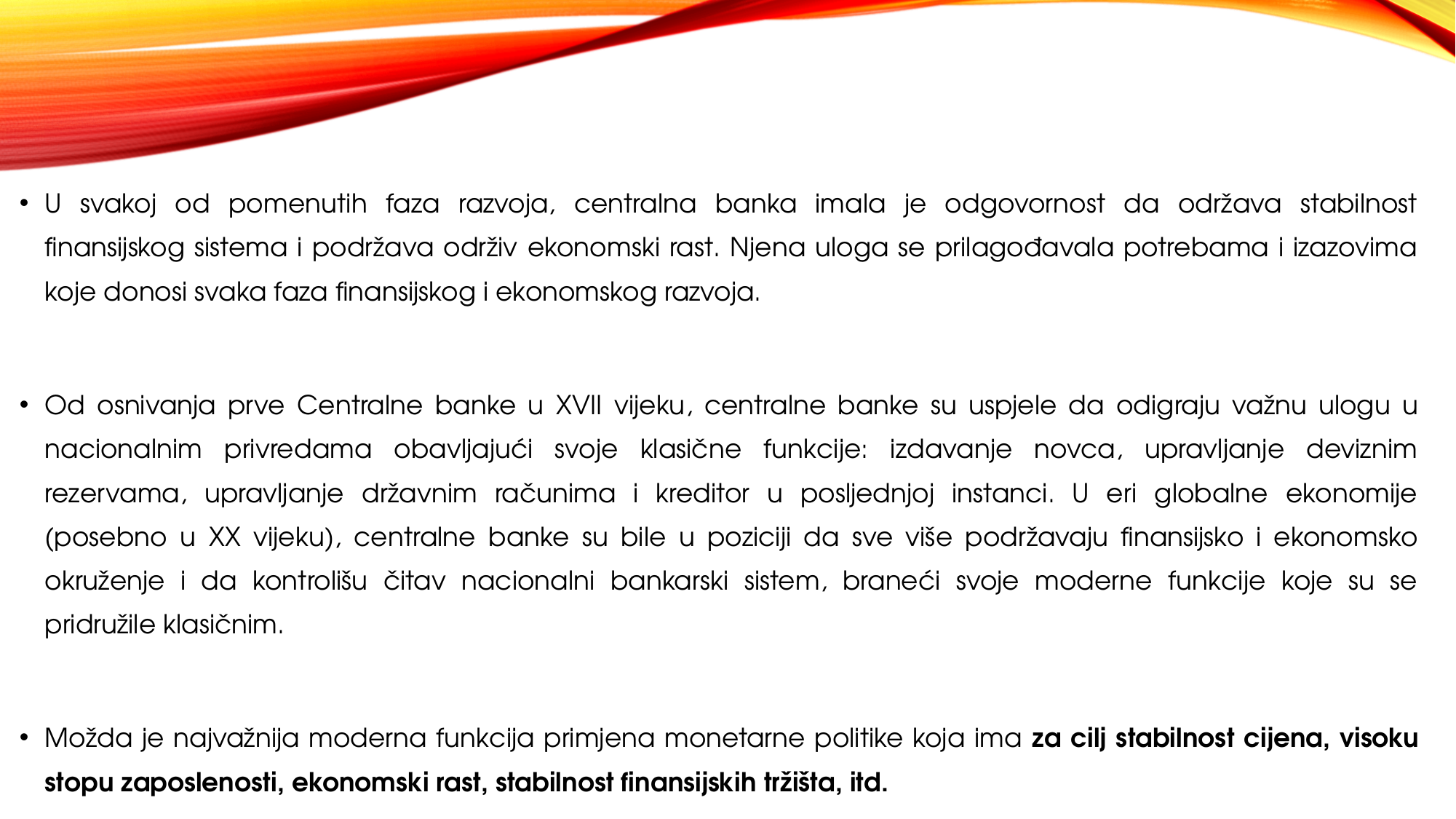

U svakoj od pomenutih faza razvoja, centralna banka imala je odgovornost da održava stabilnost finansijskog sistema i podržava održiv ekonomski rast. Njena uloga se prilagođavala potrebama i izazovima koje donosi svaka faza finansijskog i ekonomskog razvoja.

Od osnivanja prve Centralne banke u XVII vijeku, centralne banke su uspjele da odigraju važnu ulogu u nacionalnim privredama obavljajući svoje klasične funkcije: izdavanje novca, upravljanje deviznim rezervama, upravljanje državnim računima i kreditor u posljednjoj instanci. U eri globalne ekonomije (posebno u XX vijeku), centralne banke su bile u poziciji da sve više podržavaju finansijsko i ekonomsko okruženje i da kontrolišu čitav nacionalni bankarski sistem, braneći svoje moderne funkcije koje su se pridružile klasičnim.

Možda je najvažnija moderna funkcija primjena monetarne politike koja ima za cilj stabilnost cijena, visoku stopu zaposlenosti, ekonomski rast, stabilnost finansijskih tržišta, itd.